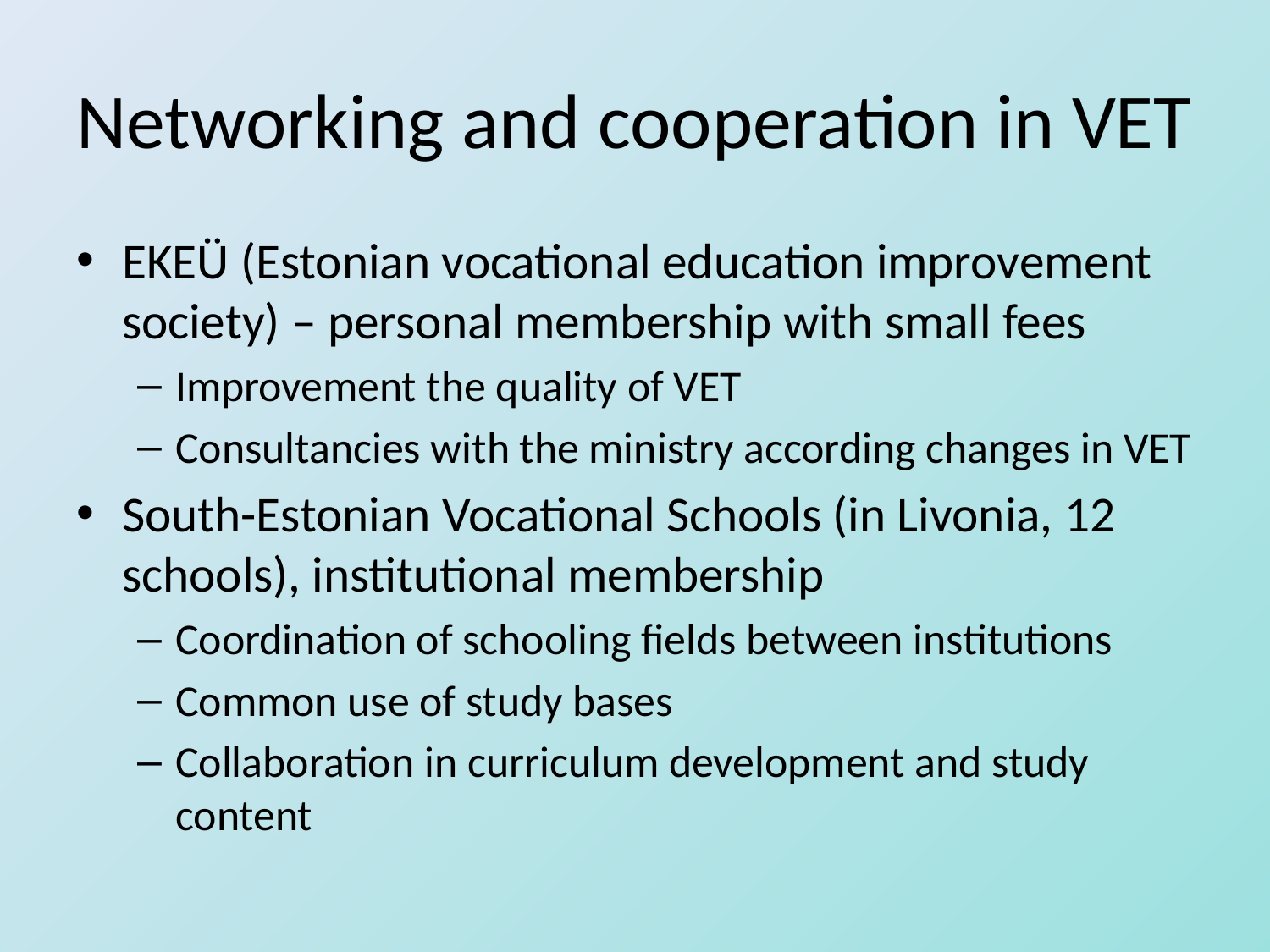

# Networking and cooperation in VET
EKEÜ (Estonian vocational education improvement society) – personal membership with small fees
Improvement the quality of VET
Consultancies with the ministry according changes in VET
South-Estonian Vocational Schools (in Livonia, 12 schools), institutional membership
Coordination of schooling fields between institutions
Common use of study bases
Collaboration in curriculum development and study content